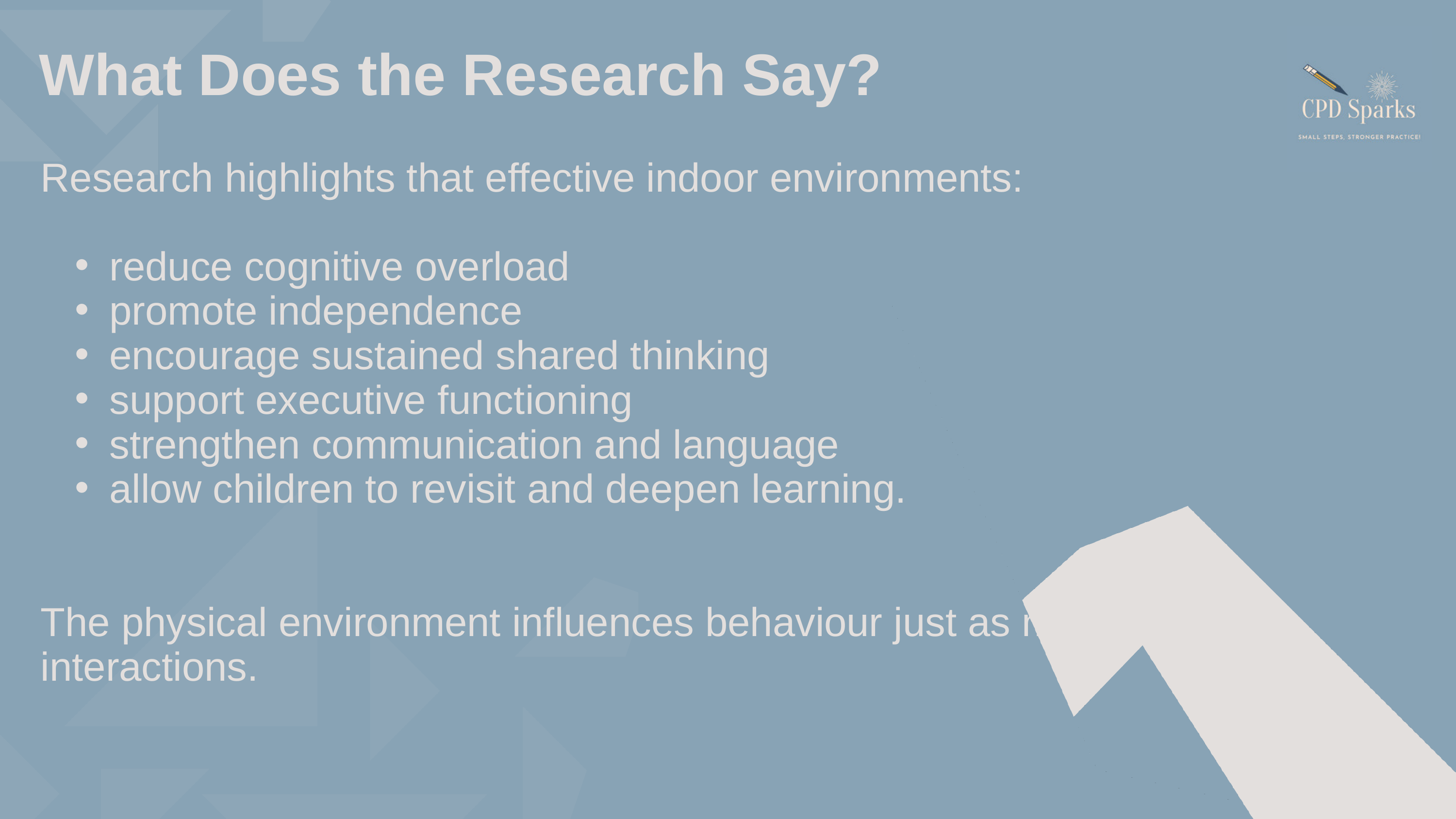

What Does the Research Say?
Research highlights that effective indoor environments:

reduce cognitive overload
promote independence
encourage sustained shared thinking
support executive functioning
strengthen communication and language
allow children to revisit and deepen learning.

The physical environment influences behaviour just as much as adult interactions.